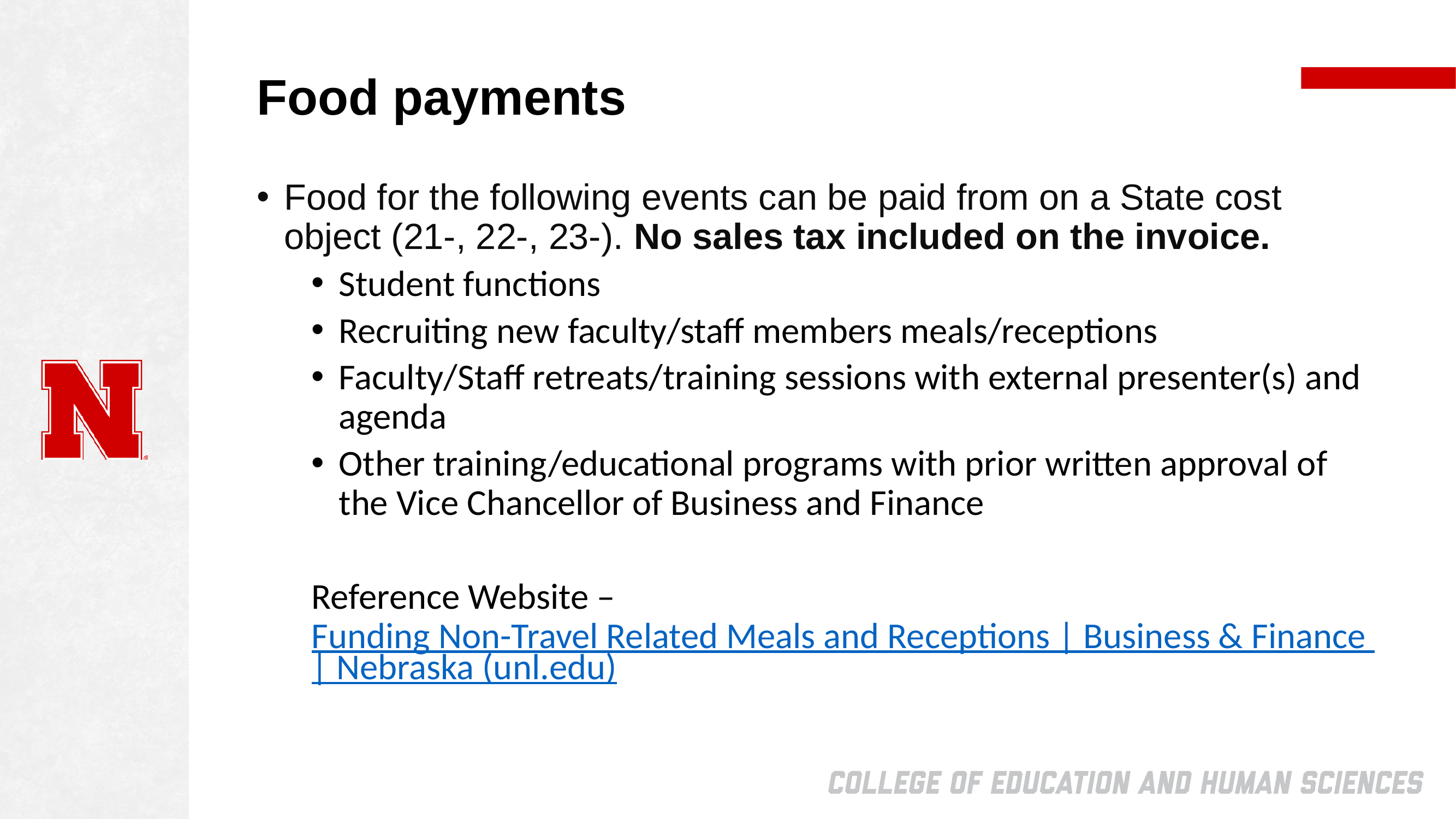

# Food payments
Food for the following events can be paid from on a State cost object (21-, 22-, 23-). No sales tax included on the invoice.
Student functions
Recruiting new faculty/staff members meals/receptions
Faculty/Staff retreats/training sessions with external presenter(s) and agenda
Other training/educational programs with prior written approval of the Vice Chancellor of Business and Finance

Reference Website – Funding Non-Travel Related Meals and Receptions | Business & Finance | Nebraska (unl.edu)